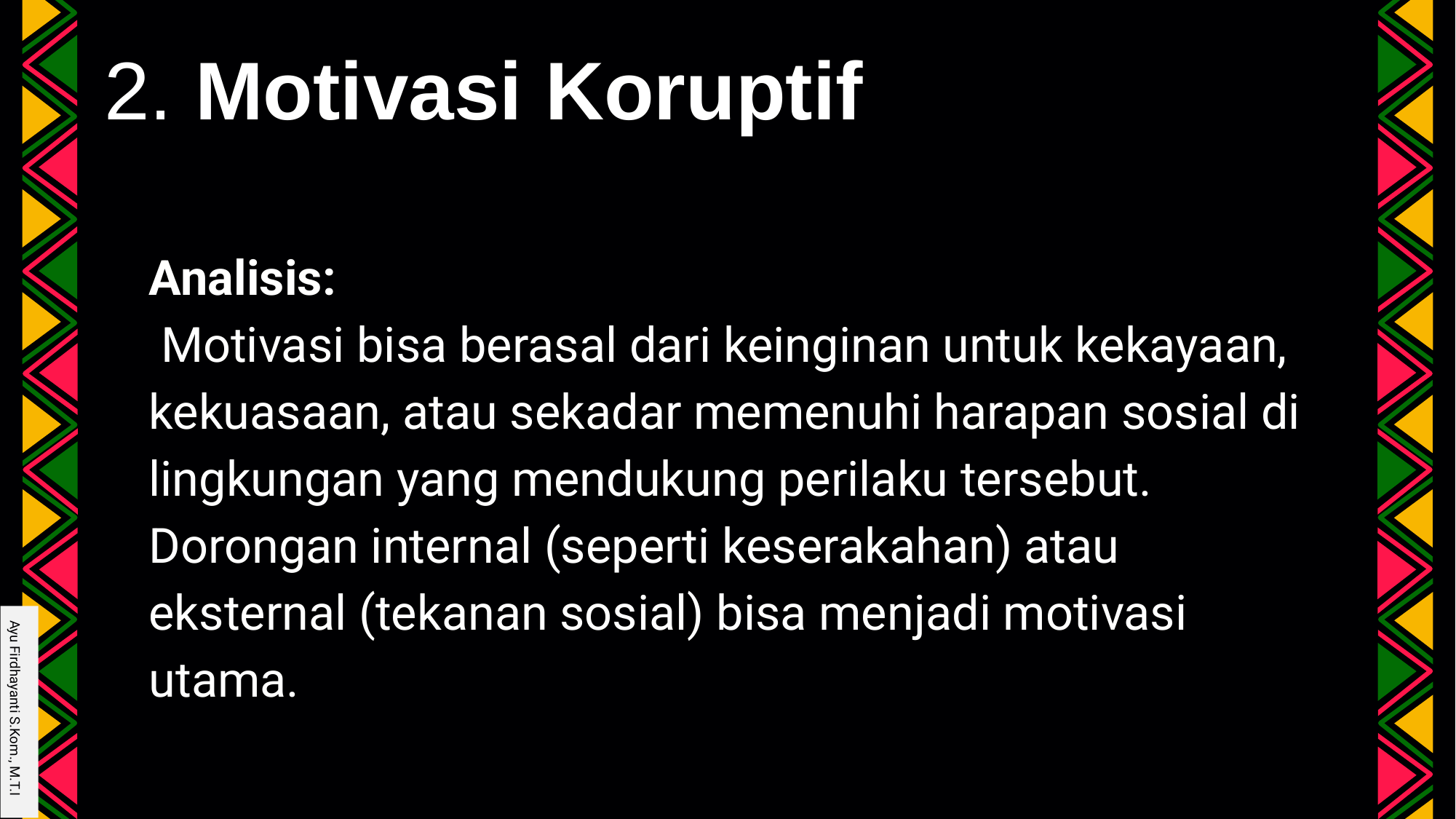

# 2. Motivasi Koruptif

Analisis:
 Motivasi bisa berasal dari keinginan untuk kekayaan, kekuasaan, atau sekadar memenuhi harapan sosial di lingkungan yang mendukung perilaku tersebut. Dorongan internal (seperti keserakahan) atau eksternal (tekanan sosial) bisa menjadi motivasi utama.
Ayu Firdhayanti S.Kom., M.T.I